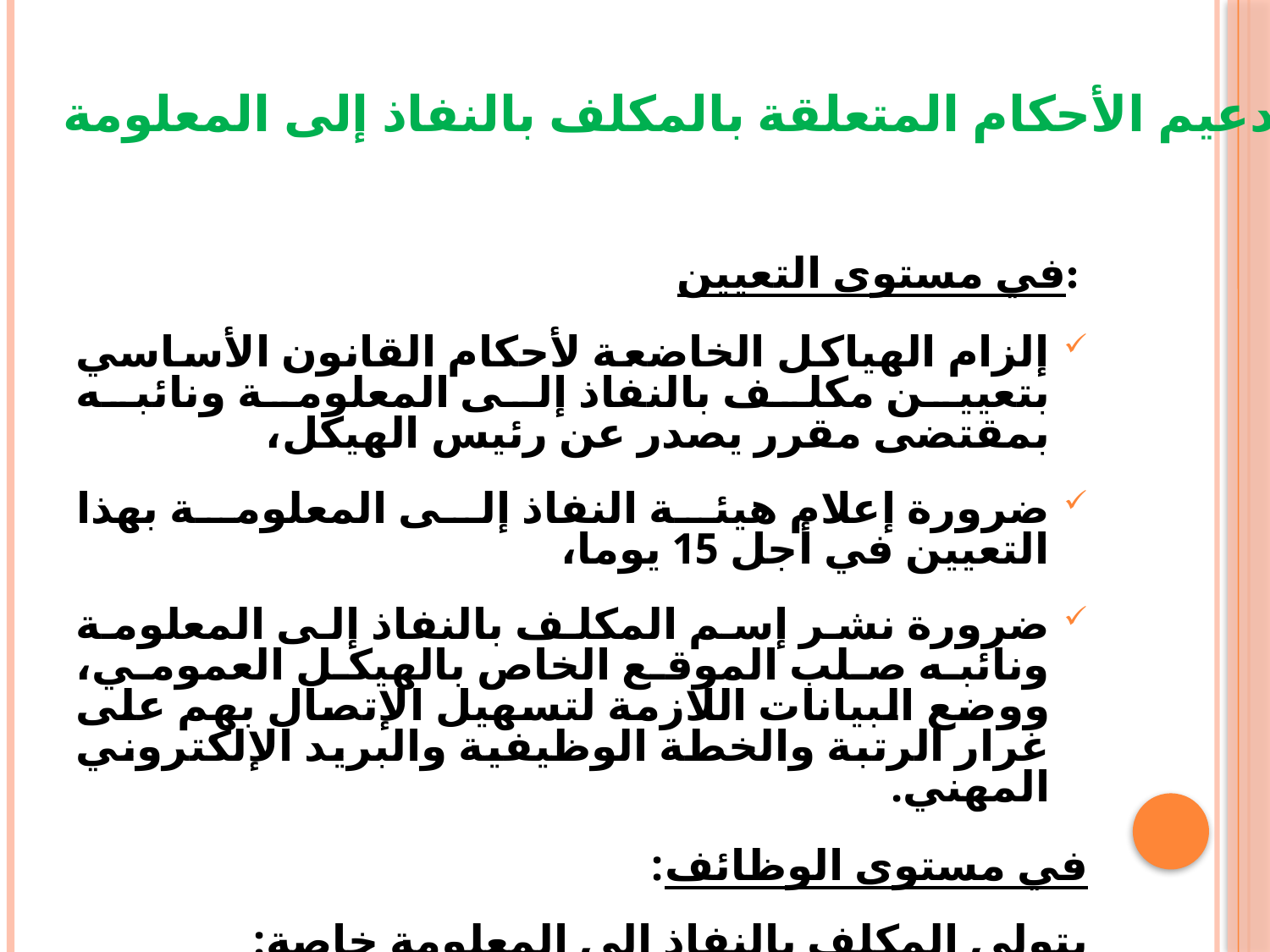

تدعيم الأحكام المتعلقة بالمكلف بالنفاذ إلى المعلومة

في مستوى التعيين:

إلزام الهياكل الخاضعة لأحكام القانون الأساسي بتعيين مكلف بالنفاذ إلى المعلومة ونائبه بمقتضى مقرر يصدر عن رئيس الهيكل،

ضرورة إعلام هيئة النفاذ إلى المعلومة بهذا التعيين في أجل 15 يوما،

ضرورة نشر إسم المكلف بالنفاذ إلى المعلومة ونائبه صلب الموقع الخاص بالهيكل العمومي، ووضع البيانات اللازمة لتسهيل الإتصال بهم على غرار الرتبة والخطة الوظيفية والبريد الإلكتروني المهني.

في مستوى الوظائف:

يتولى المكلف بالنفاذ إلى المعلومة خاصة:

تلقي مطالب النفاذ إلى المعلومة و معالجتها و الرد عليها،